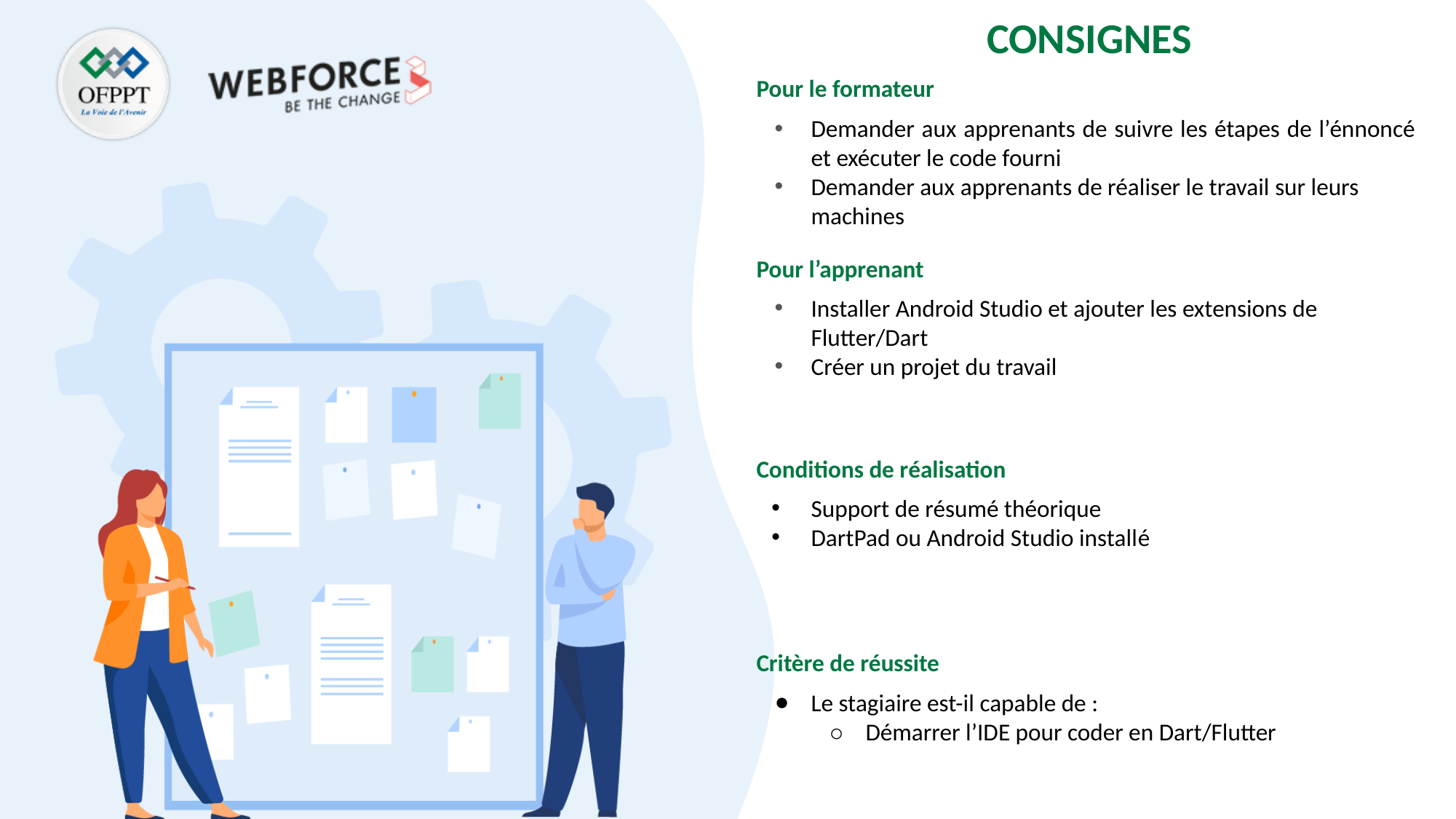

Pour le formateur
Demander aux apprenants de suivre les étapes de l’énnoncé  et exécuter le code fourni
Demander aux apprenants de réaliser le travail sur leurs machines

Pour l’apprenant
Installer Android Studio et ajouter les extensions de Flutter/Dart
Créer un projet du travail
Conditions de réalisation
Support de résumé théorique
DartPad ou Android Studio installé
Critère de réussite
Le stagiaire est-il capable de :
Démarrer l’IDE pour coder en Dart/Flutter